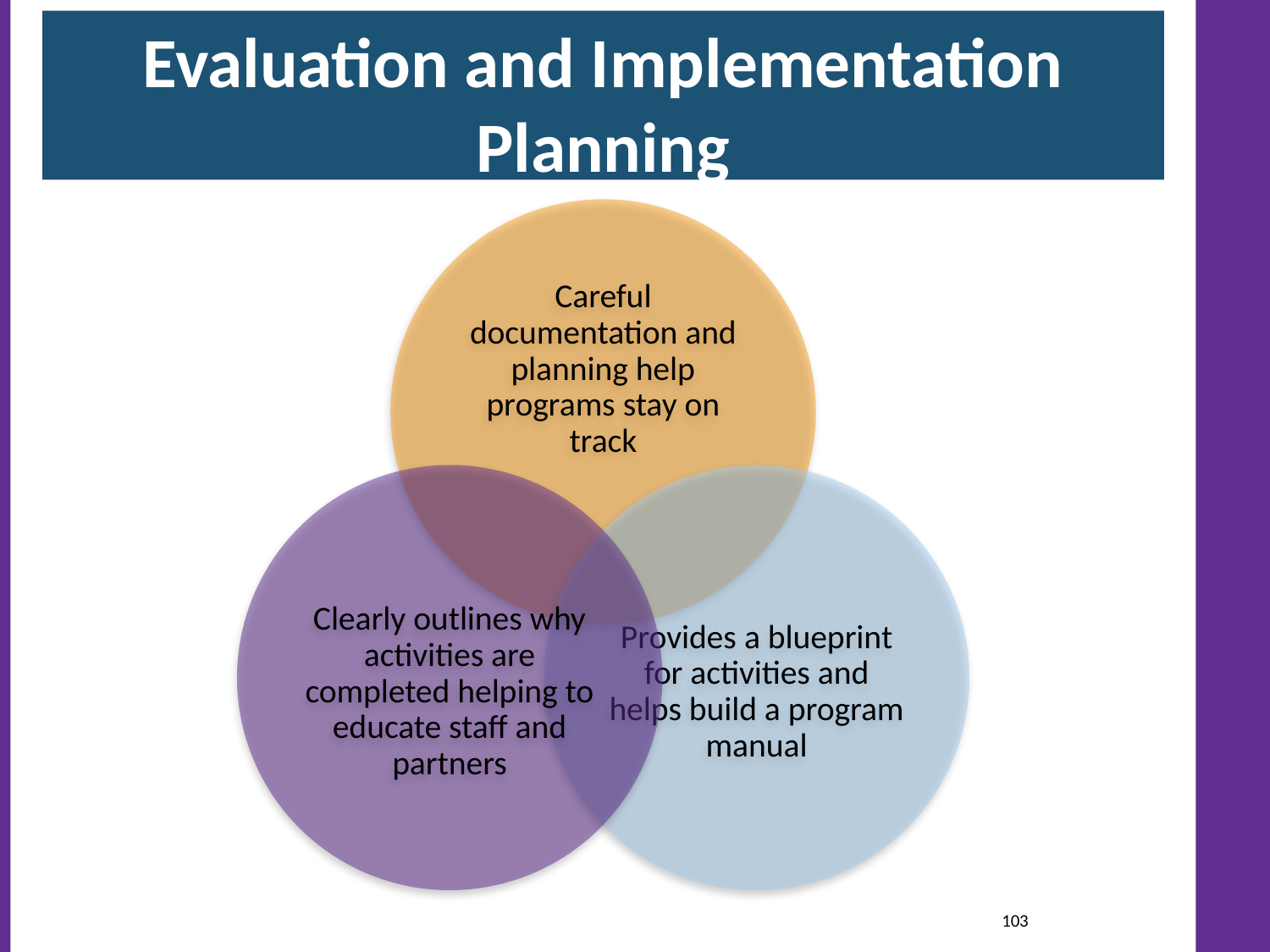

Evaluation and Implementation Planning
#
Careful documentation and planning help programs stay on track
Provides a blueprint for activities and helps build a program manual
Clearly outlines why activities are completed helping to educate staff and partners
103